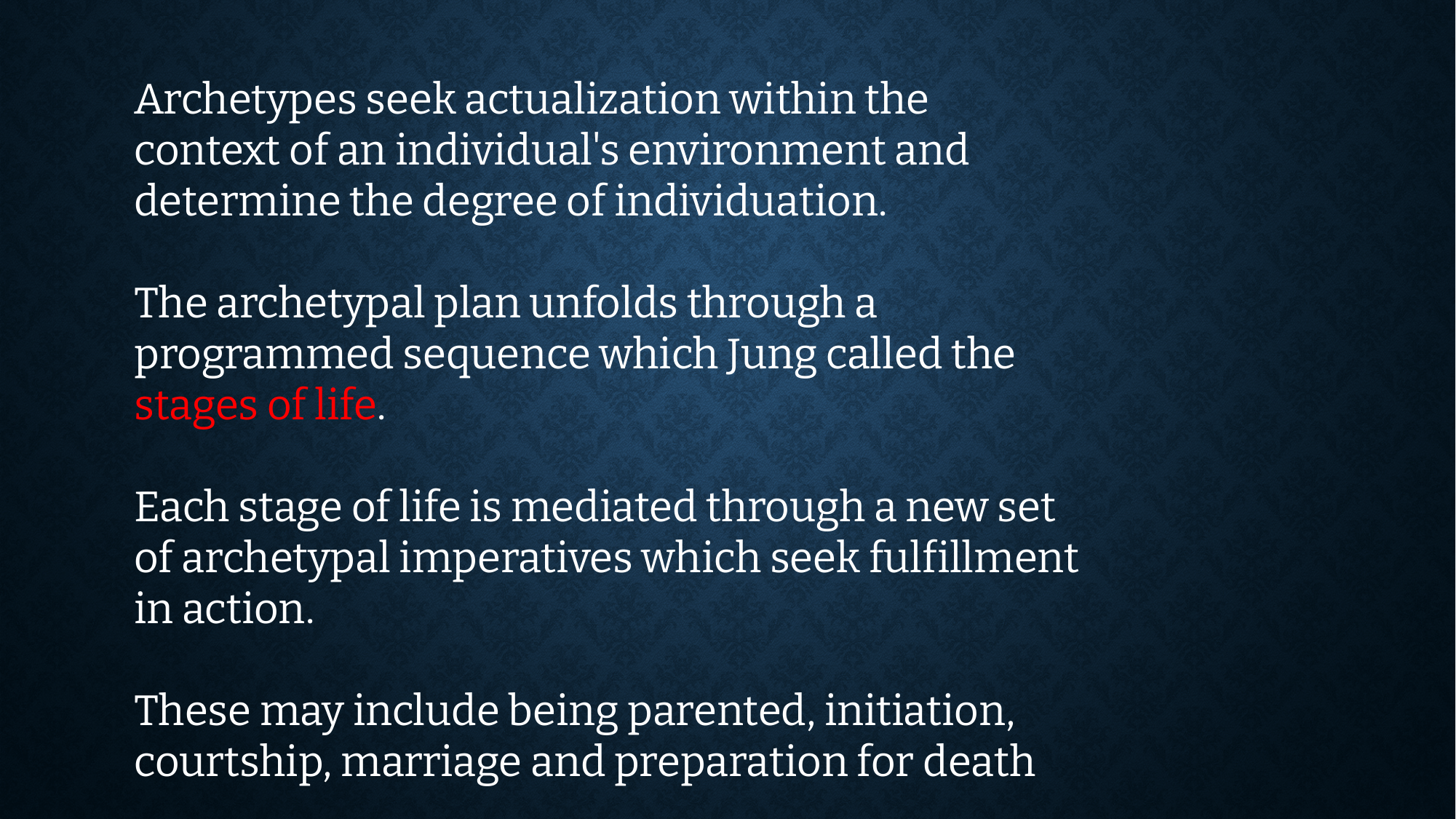

Archetypes seek actualization within the context of an individual's environment and determine the degree of individuation.

The archetypal plan unfolds through a programmed sequence which Jung called the stages of life.

Each stage of life is mediated through a new set of archetypal imperatives which seek fulfillment in action.

These may include being parented, initiation, courtship, marriage and preparation for death